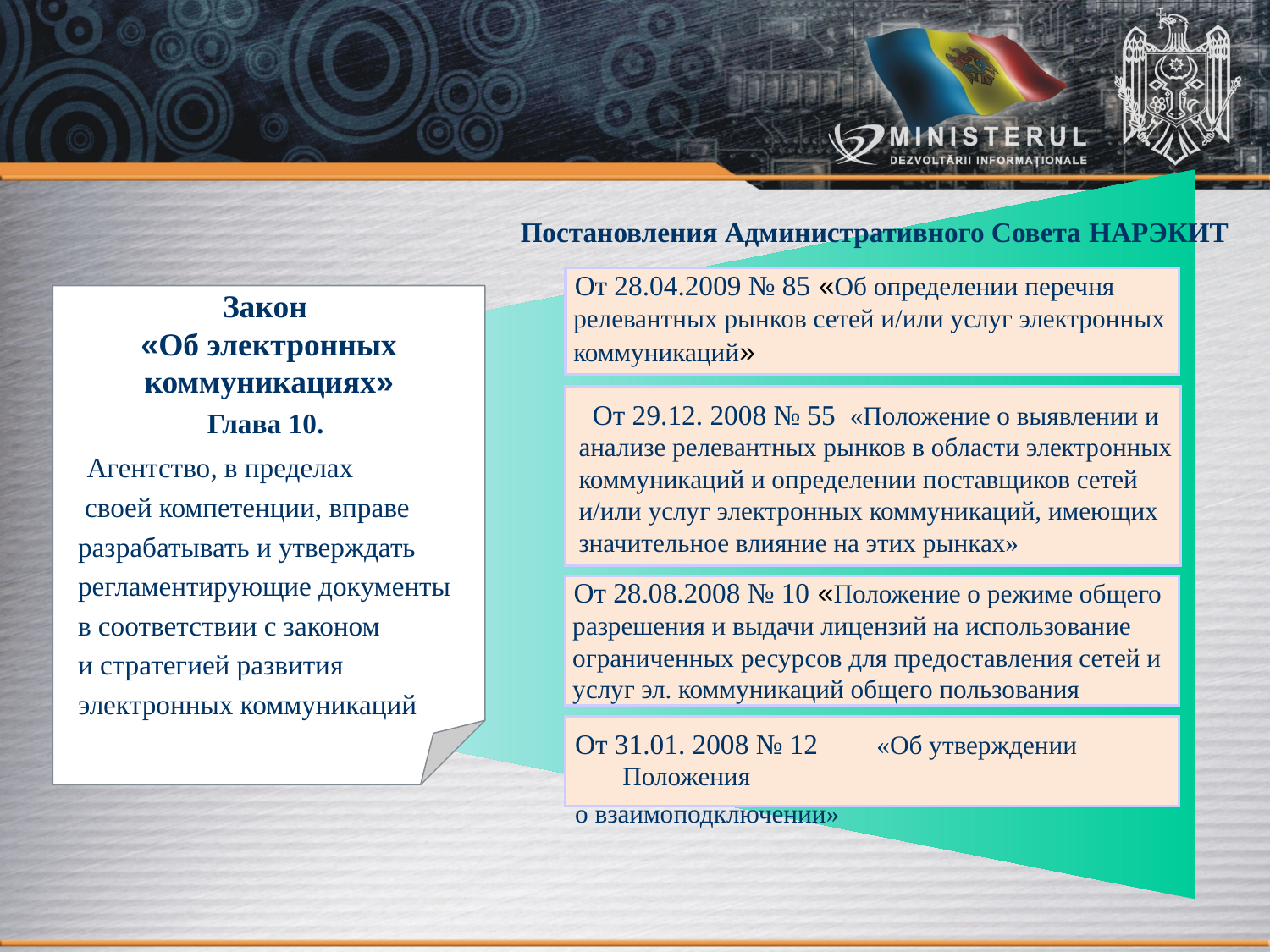

Постановления Административного Совета НАРЭКИТ
       От 28.04.2009 № 85 «Об определении перечня релевантных рынков сетей и/или услуг электронных коммуникаций»

Закон
«Об электронных коммуникациях»
Глава 10.
 Агентство, в пределах
 своей компетенции, вправе
разрабатывать и утверждать
регламентирующие документы
в соответствии с законом
и стратегией развития
электронных коммуникаций

  От 29.12. 2008 № 55  «Положение о выявлении и анализе релевантных рынков в области электронных коммуникаций и определении поставщиков сетей и/или услуг электронных коммуникаций, имеющих значительное влияние на этих рынках»
       От 28.08.2008 № 10 «Положение о режиме общего разрешения и выдачи лицензий на использование ограниченных ресурсов для предоставления сетей и услуг эл. коммуникаций общего пользования

От 31.01. 2008 № 12 	«Об утверждении Положения
о взаимоподключении»